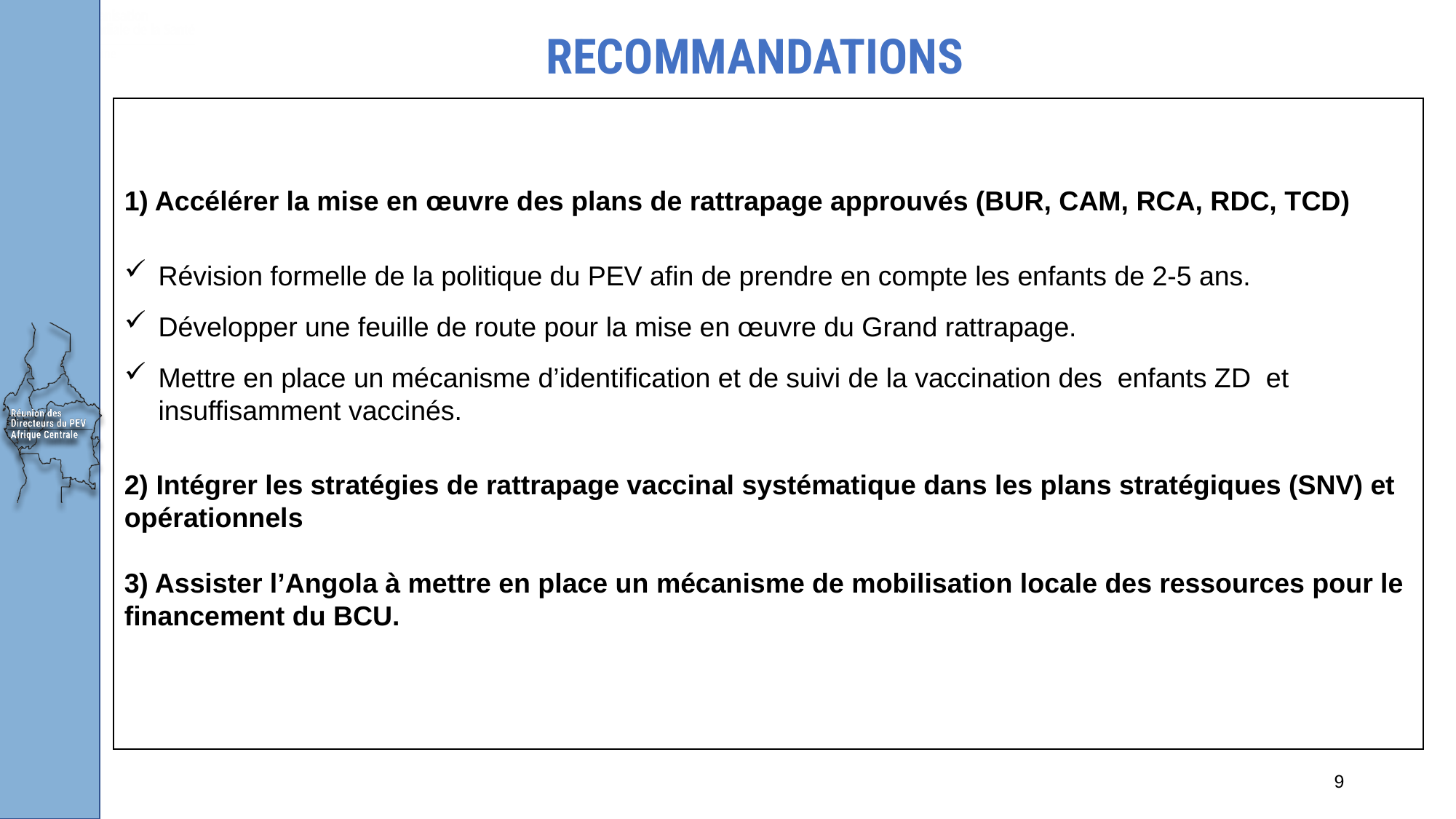

# RECOMMANDATIONS
1) Accélérer la mise en œuvre des plans de rattrapage approuvés (BUR, CAM, RCA, RDC, TCD)

Révision formelle de la politique du PEV afin de prendre en compte les enfants de 2-5 ans.
Développer une feuille de route pour la mise en œuvre du Grand rattrapage.
Mettre en place un mécanisme d’identification et de suivi de la vaccination des  enfants ZD  et insuffisamment vaccinés.

2) Intégrer les stratégies de rattrapage vaccinal systématique dans les plans stratégiques (SNV) et opérationnels

3) Assister l’Angola à mettre en place un mécanisme de mobilisation locale des ressources pour le financement du BCU.

9